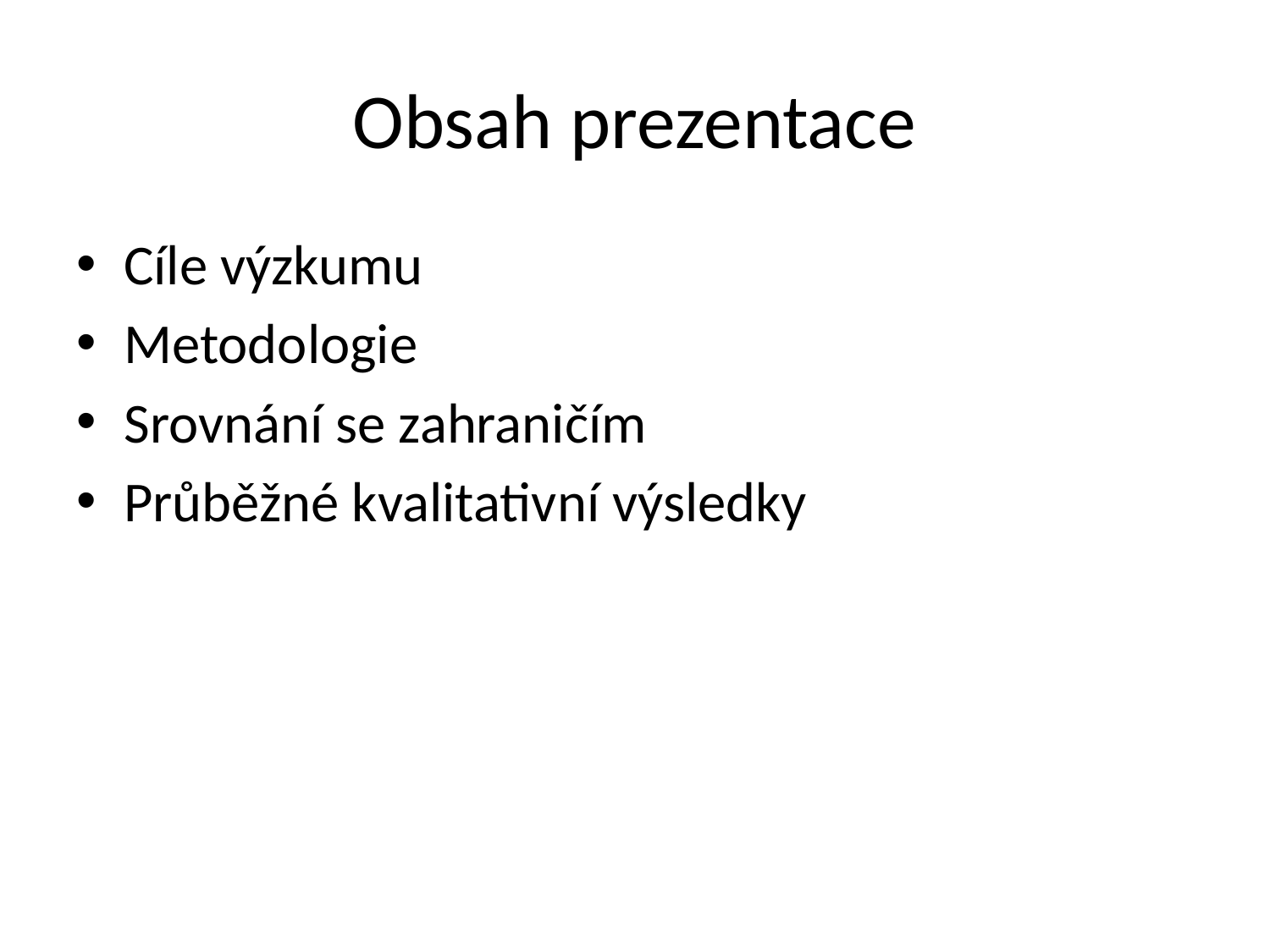

# Obsah prezentace
Cíle výzkumu
Metodologie
Srovnání se zahraničím
Průběžné kvalitativní výsledky